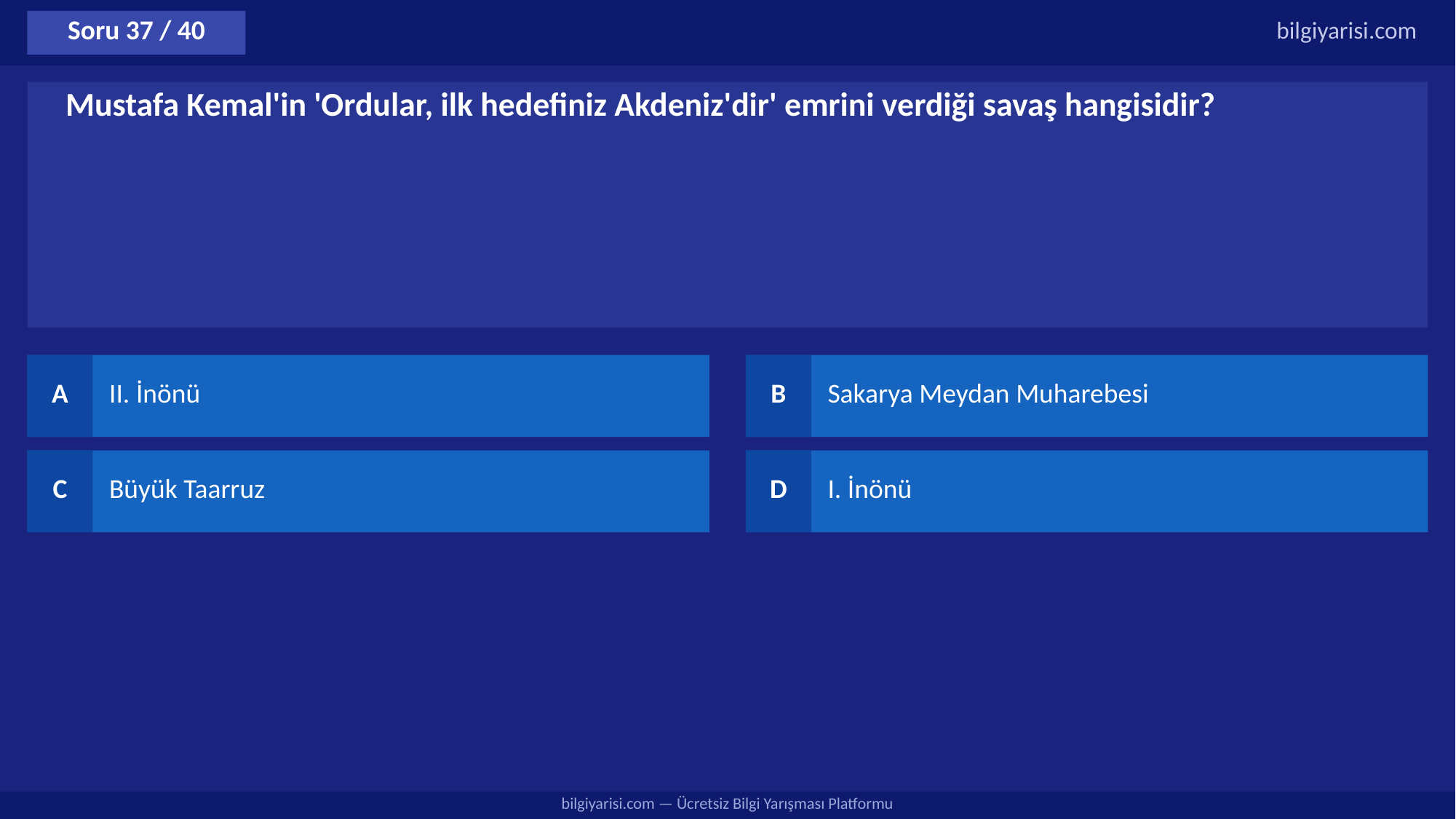

Soru 37 / 40
bilgiyarisi.com

Mustafa Kemal'in 'Ordular, ilk hedefiniz Akdeniz'dir' emrini verdiği savaş hangisidir?

A
II. İnönü

B
Sakarya Meydan Muharebesi

C
Büyük Taarruz

D
I. İnönü
bilgiyarisi.com — Ücretsiz Bilgi Yarışması Platformu